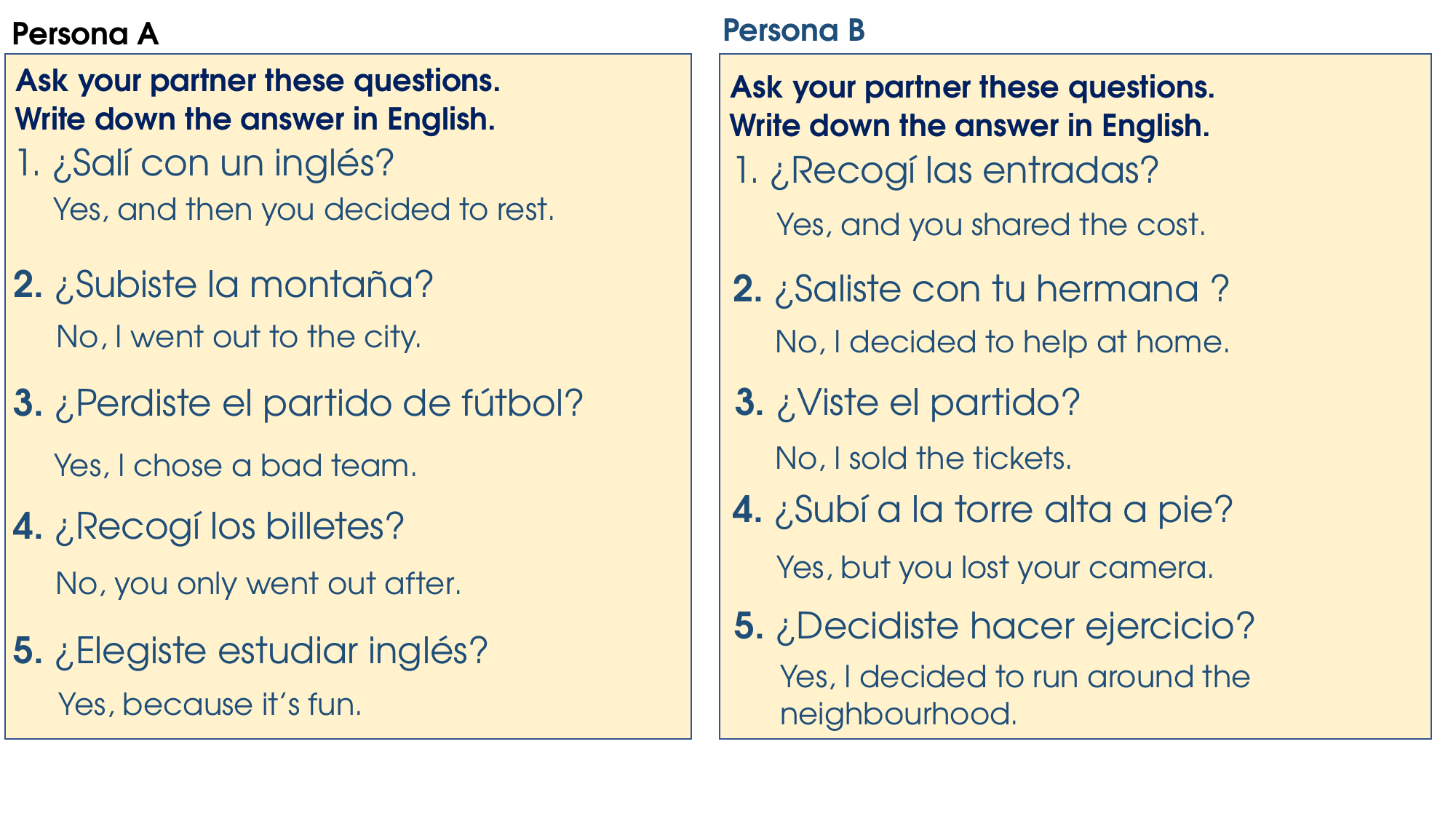

Persona B
# Persona A

Ask your partner these questions.
Ask your partner these questions.
Write down the answer in English.
Write down the answer in English.
1. ¿Salí con un inglés?
1. ¿Recogí las entradas?
Yes, and then you decided to rest.
Yes, and you shared the cost.
2. ¿Subiste la montaña?
2. ¿Saliste con tu hermana ?
No, I went out to the city.
No, I decided to help at home.
3. ¿Viste el partido?
3. ¿Perdiste el partido de fútbol?
No, I sold the tickets.
Yes, I chose a bad team.
4. ¿Subí a la torre alta a pie?
4. ¿Recogí los billetes?
Yes, but you lost your camera.
No, you only went out after.
5. ¿Decidiste hacer ejercicio?
5. ¿Elegiste estudiar inglés?
Yes, I decided to run around the neighbourhood.
Yes, because it’s fun.